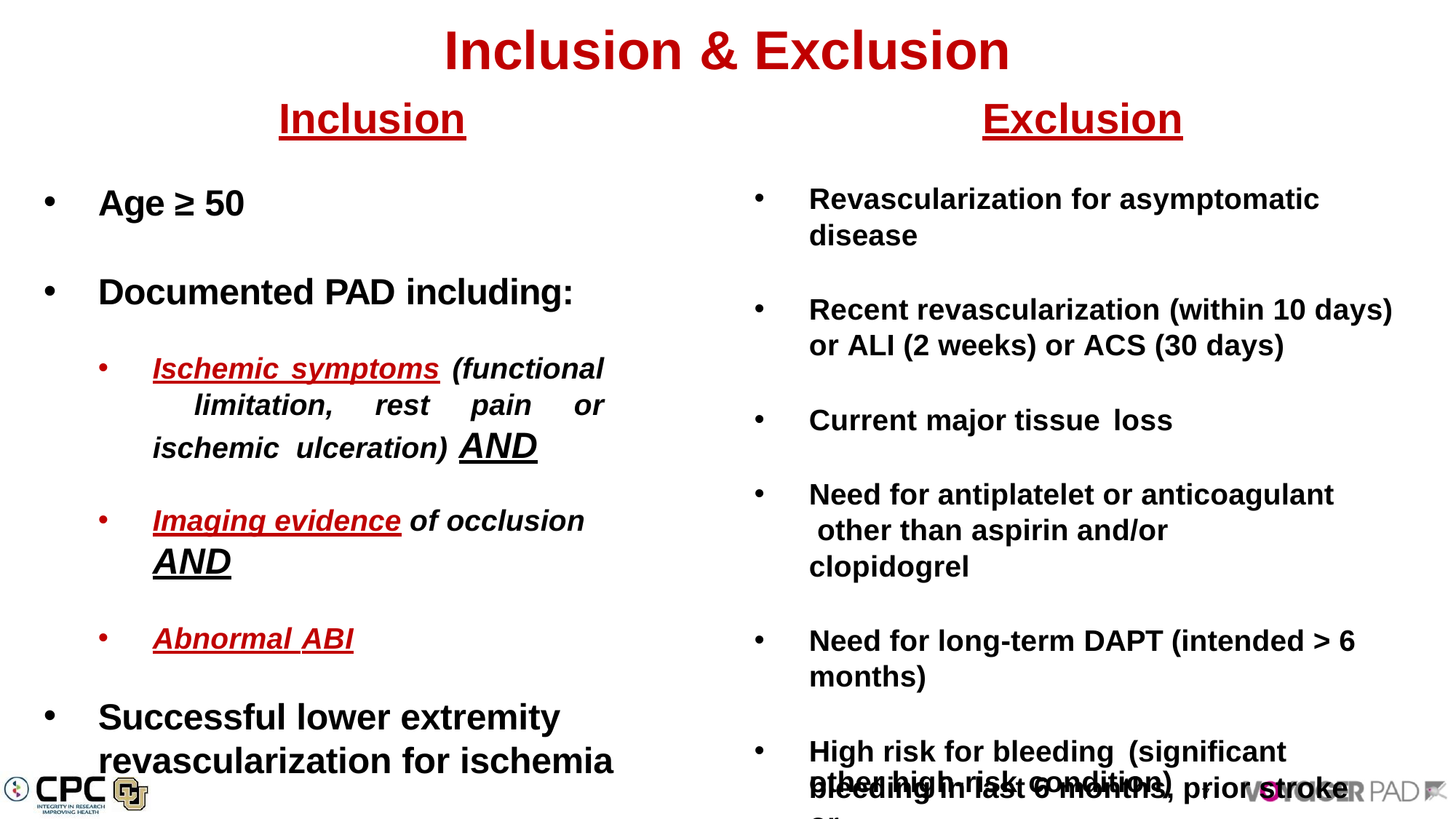

# Inclusion & Exclusion
Inclusion
Age ≥ 50

Documented PAD including:
Ischemic symptoms (functional  limitation, rest pain or ischemic  ulceration) AND
Imaging evidence of occlusion AND

Abnormal ABI

Successful lower extremity  revascularization for ischemia
Exclusion
Revascularization for asymptomatic
disease

Recent revascularization (within 10 days)  or ALI (2 weeks) or ACS (30 days)

Current major tissue loss

Need for antiplatelet or anticoagulant  other than aspirin and/or clopidogrel

Need for long-term DAPT (intended > 6  months)

High risk for bleeding (significant
bleeding in last 6 months, prior stroke or
other high-risk condition)
7